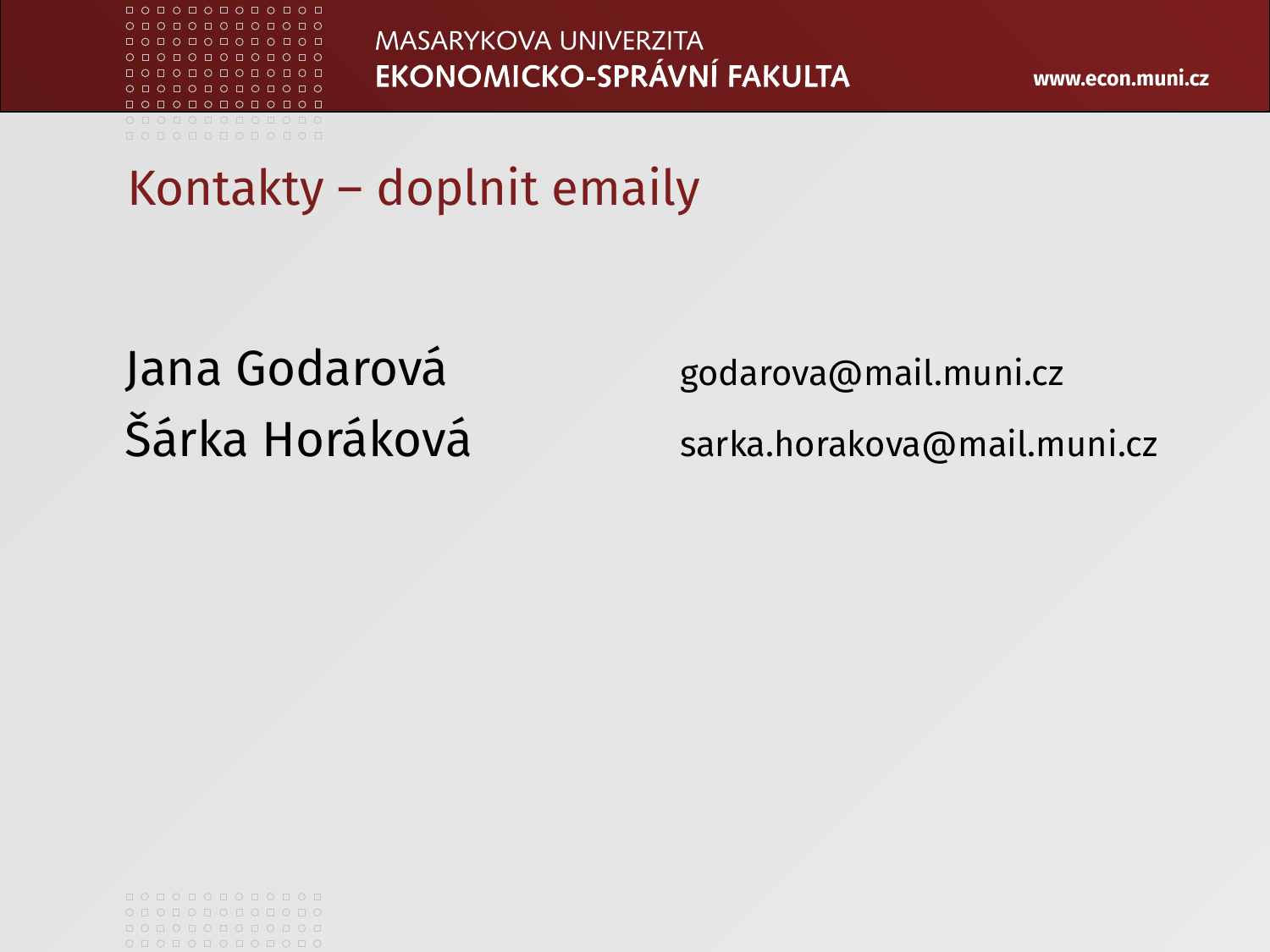

# Kontakty – doplnit emaily
Jana Godarová		godarova@mail.muni.cz
Šárka Horáková		sarka.horakova@mail.muni.cz